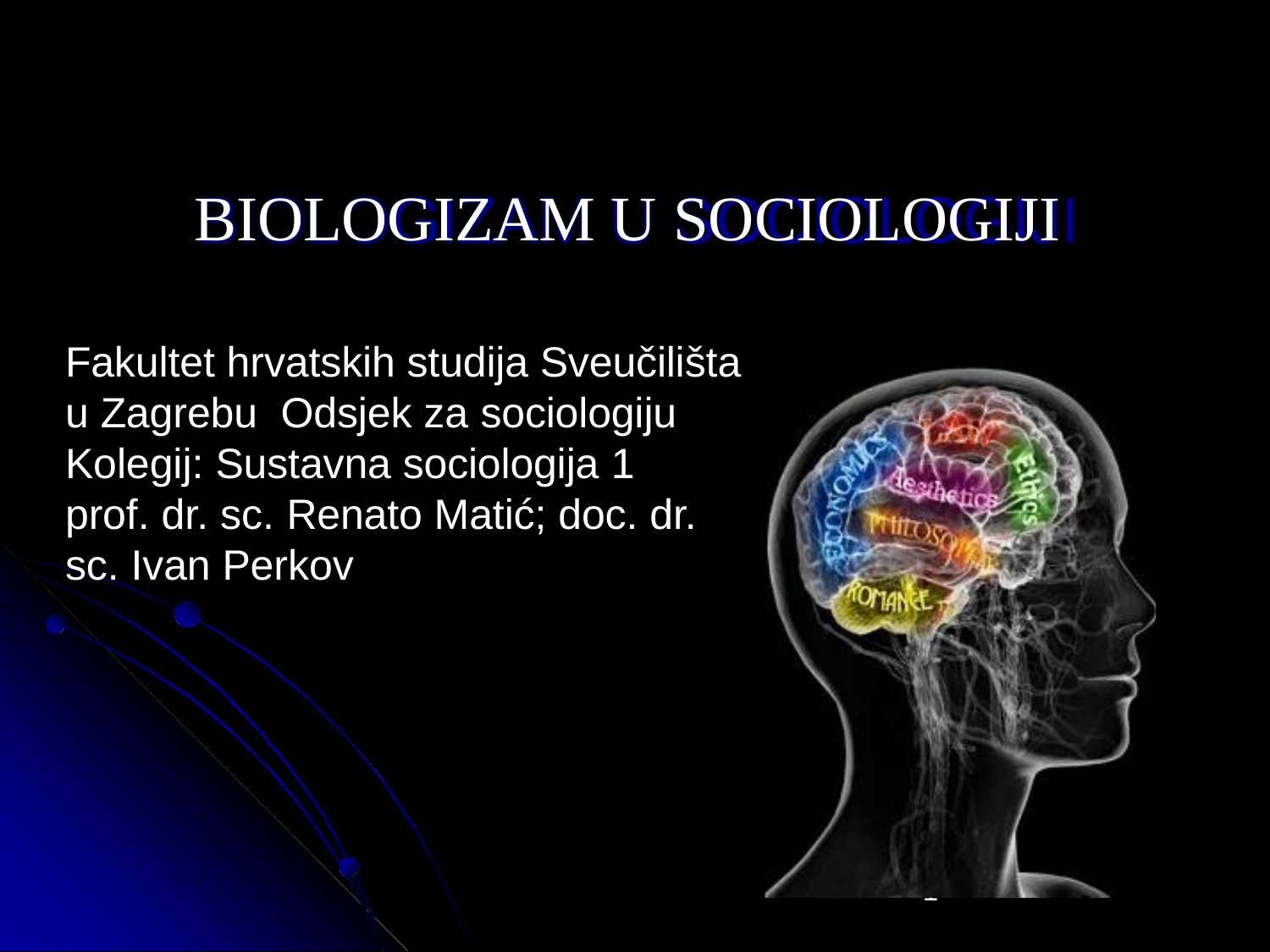

# BIOLOGIZAM U SOCIOLOGIJI
Fakultet hrvatskih studija Sveučilišta u Zagrebu  Odsjek za sociologiju
Kolegij: Sustavna sociologija 1
prof. dr. sc. Renato Matić; doc. dr. sc. Ivan Perkov

1